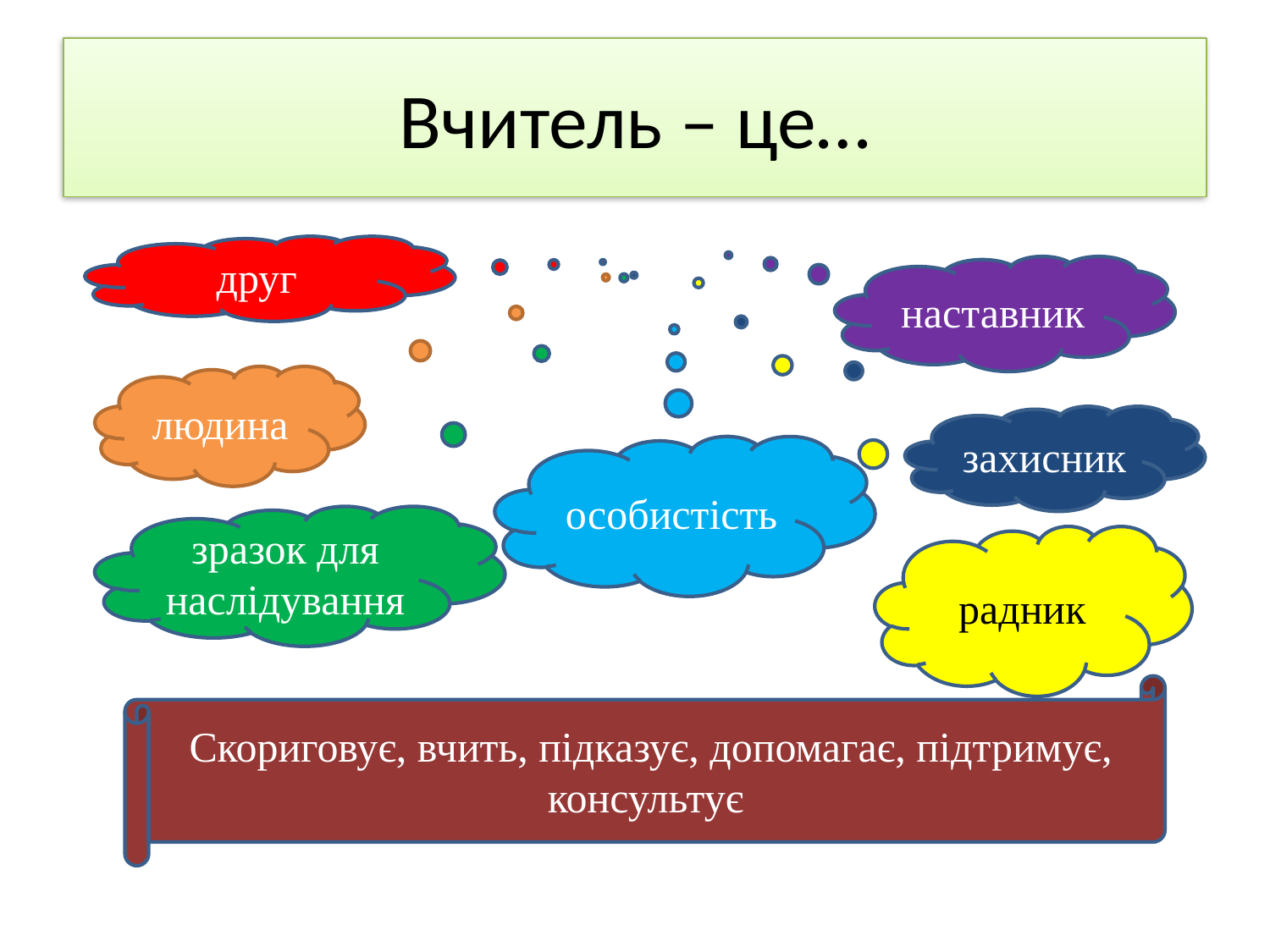

# Вчитель – це…

друг
наставник
людина
захисник
особистість
зразок для наслідування
радник
Скориговує, вчить, підказує, допомагає, підтримує, консультує